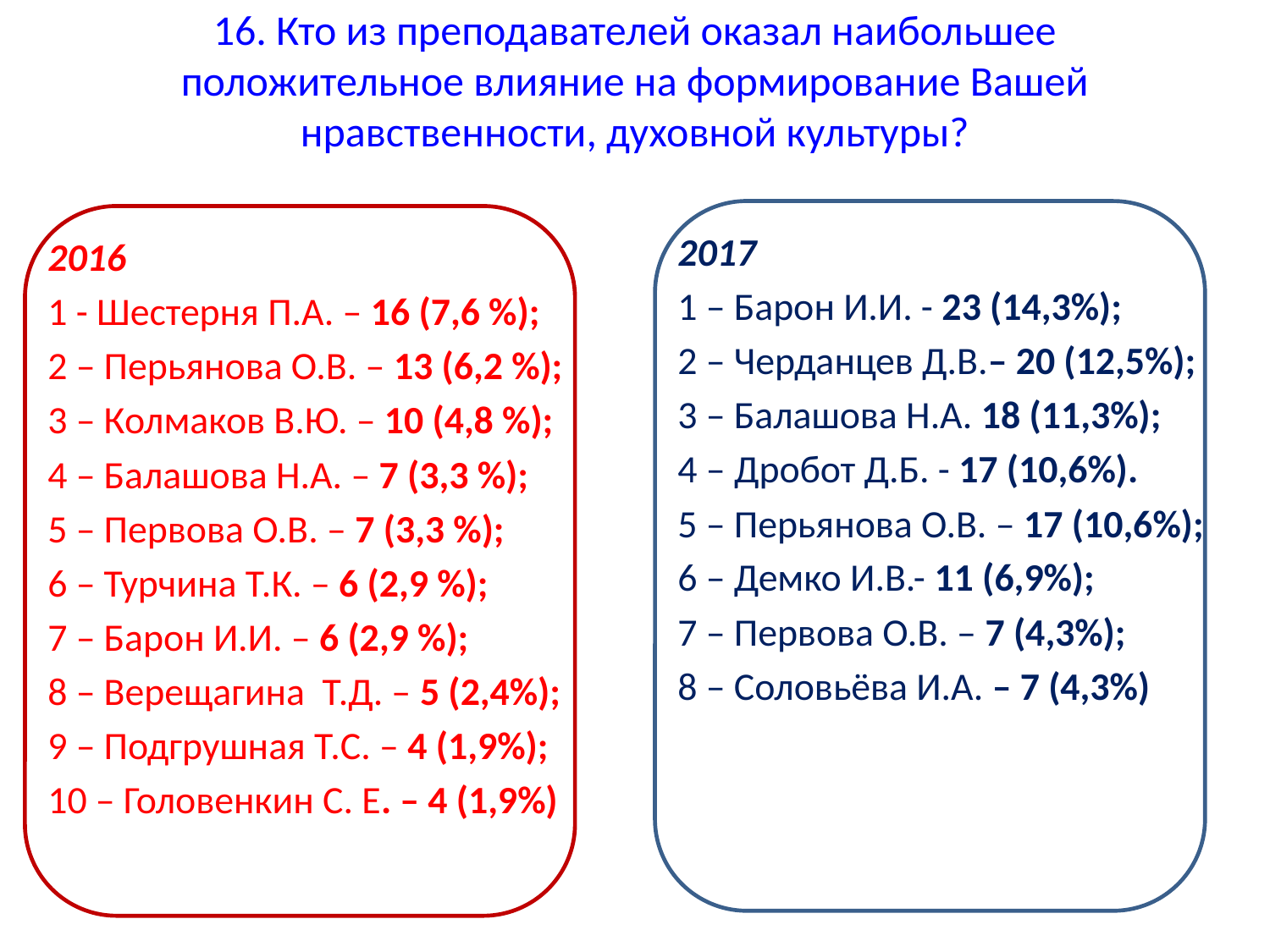

# 16. Кто из преподавателей оказал наибольшее положительное влияние на формирование Вашей нравственности, духовной культуры?

2017
1 – Барон И.И. - 23 (14,3%);
2 – Черданцев Д.В.– 20 (12,5%);
3 – Балашова Н.А. 18 (11,3%);
4 – Дробот Д.Б. - 17 (10,6%).
5 – Перьянова О.В. – 17 (10,6%);
6 – Демко И.В.- 11 (6,9%);
7 – Первова О.В. – 7 (4,3%);
8 – Соловьёва И.А. – 7 (4,3%)

2016
1 - Шестерня П.А. – 16 (7,6 %);
2 – Перьянова О.В. – 13 (6,2 %);
3 – Колмаков В.Ю. – 10 (4,8 %);
4 – Балашова Н.А. – 7 (3,3 %);
5 – Первова О.В. – 7 (3,3 %);
6 – Турчина Т.К. – 6 (2,9 %);
7 – Барон И.И. – 6 (2,9 %);
8 – Верещагина  Т.Д. – 5 (2,4%);
9 – Подгрушная Т.С. – 4 (1,9%);
10 – Головенкин С. Е. – 4 (1,9%)